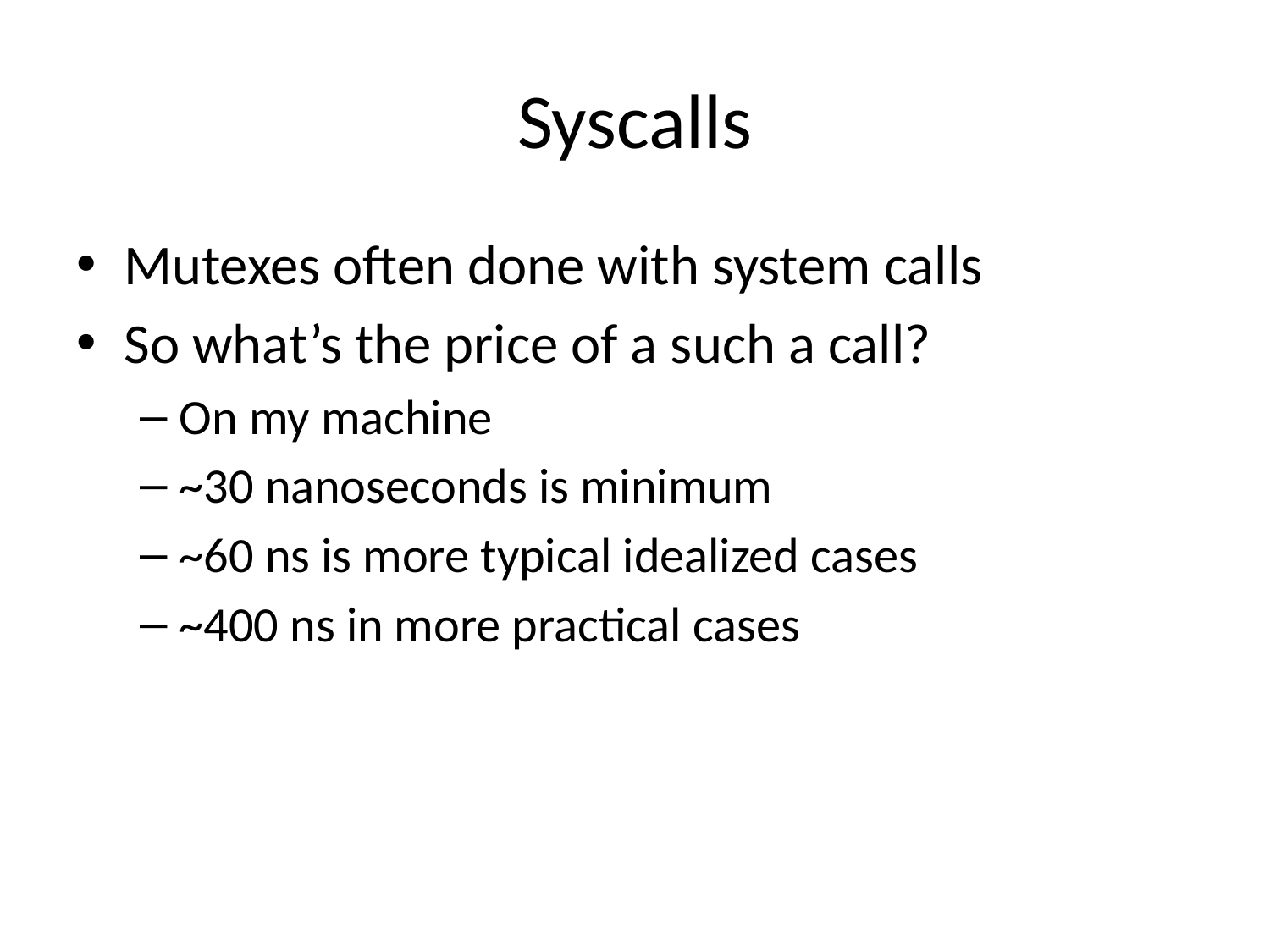

# Syscalls
Mutexes often done with system calls
So what’s the price of a such a call?
On my machine
~30 nanoseconds is minimum
~60 ns is more typical idealized cases
~400 ns in more practical cases